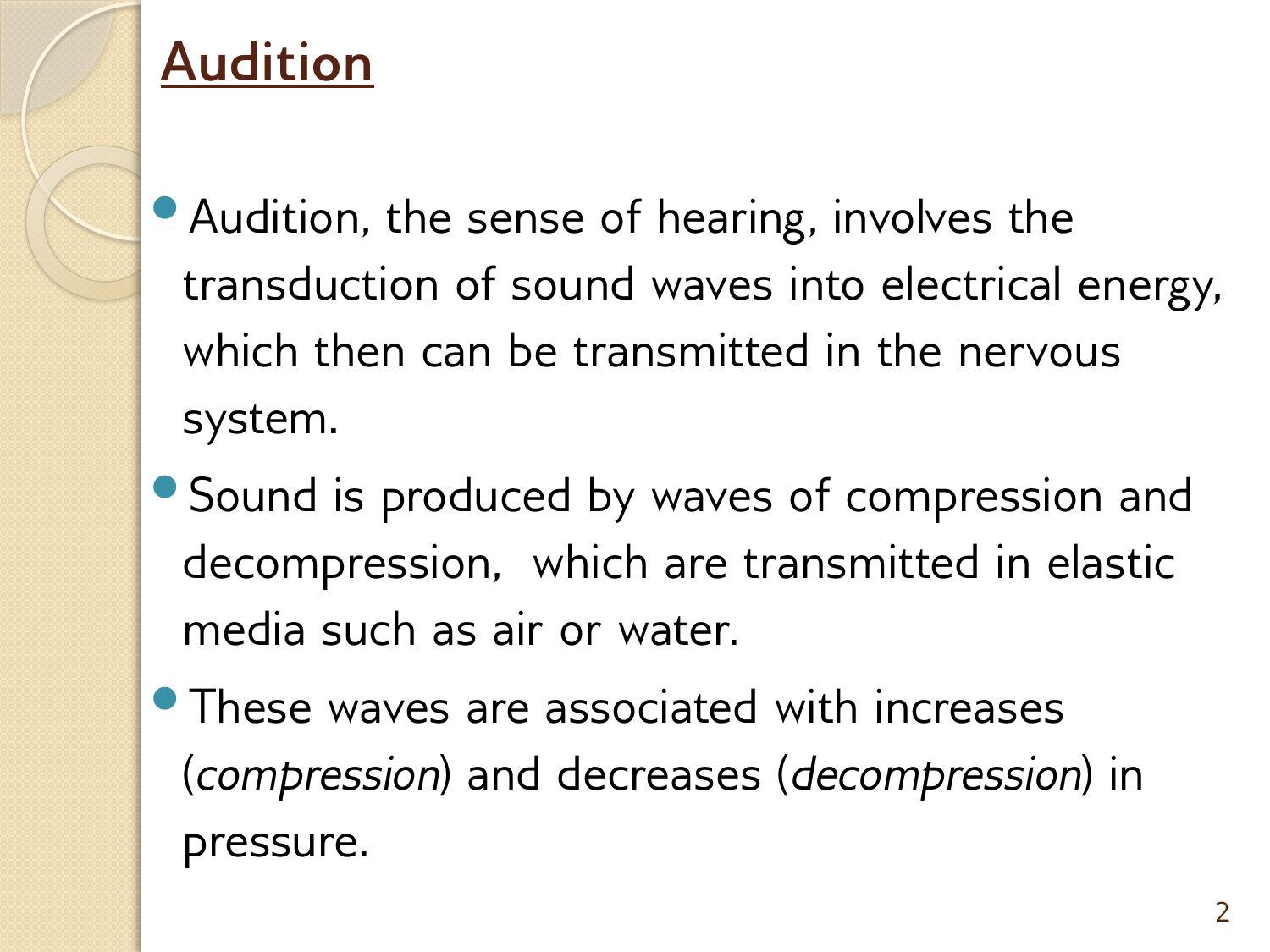

# Audition
Audition, the sense of hearing, involves the transduction of sound waves into electrical energy, which then can be transmitted in the nervous system.
Sound is produced by waves of compression and decompression,  which are transmitted in elastic media such as air or water.
These waves are associated with increases (compression) and decreases (decompression) in pressure.
2